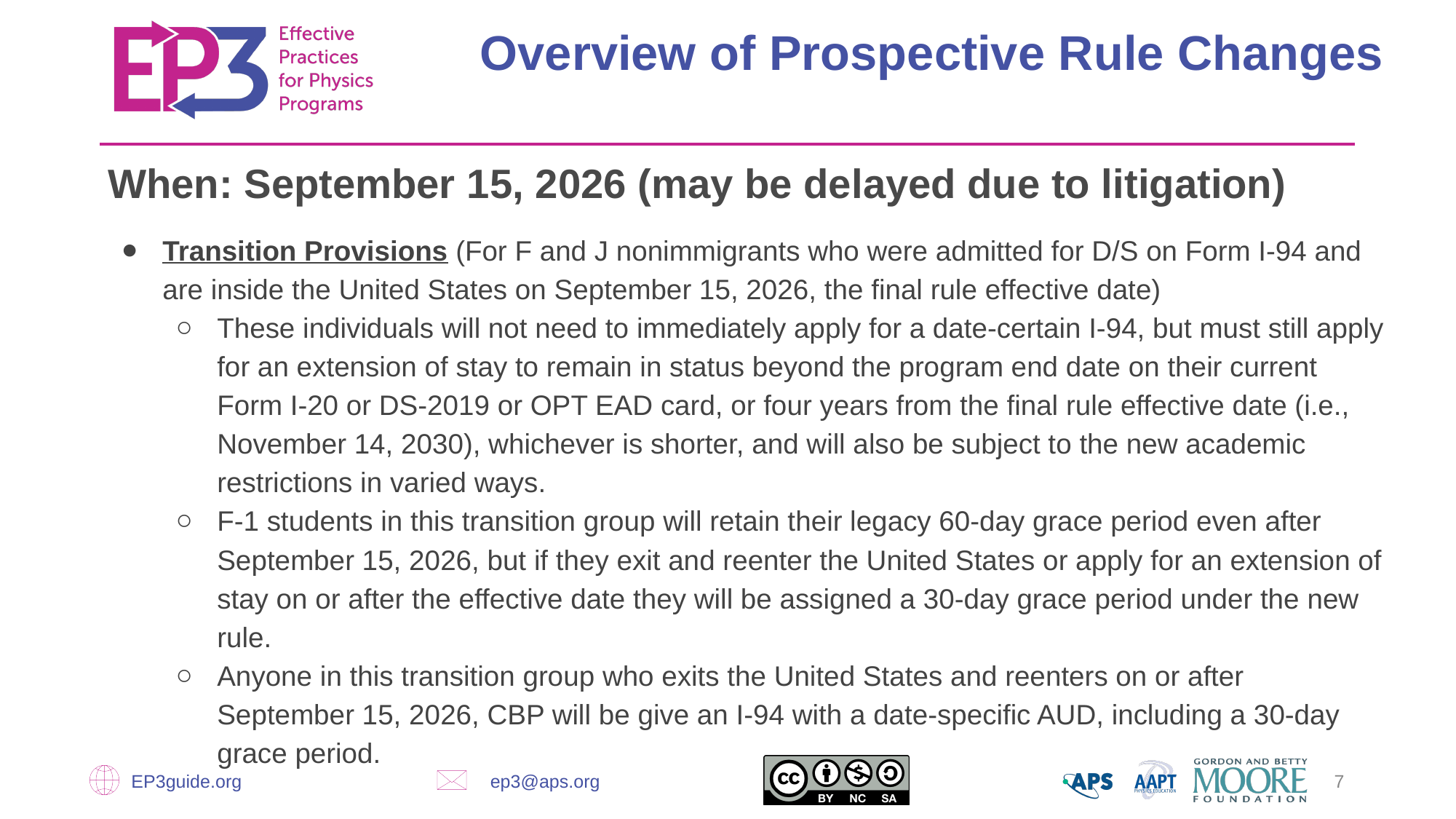

Overview of Prospective Rule Changes
When: September 15, 2026 (may be delayed due to litigation)
Transition Provisions (For F and J nonimmigrants who were admitted for D/S on Form I-94 and are inside the United States on September 15, 2026, the final rule effective date)
These individuals will not need to immediately apply for a date-certain I-94, but must still apply for an extension of stay to remain in status beyond the program end date on their current Form I-20 or DS-2019 or OPT EAD card, or four years from the final rule effective date (i.e., November 14, 2030), whichever is shorter, and will also be subject to the new academic restrictions in varied ways.
F-1 students in this transition group will retain their legacy 60-day grace period even after September 15, 2026, but if they exit and reenter the United States or apply for an extension of stay on or after the effective date they will be assigned a 30-day grace period under the new rule.
Anyone in this transition group who exits the United States and reenters on or after September 15, 2026, CBP will be give an I-94 with a date-specific AUD, including a 30-day grace period.

EP3guide.org
ep3@aps.org
7